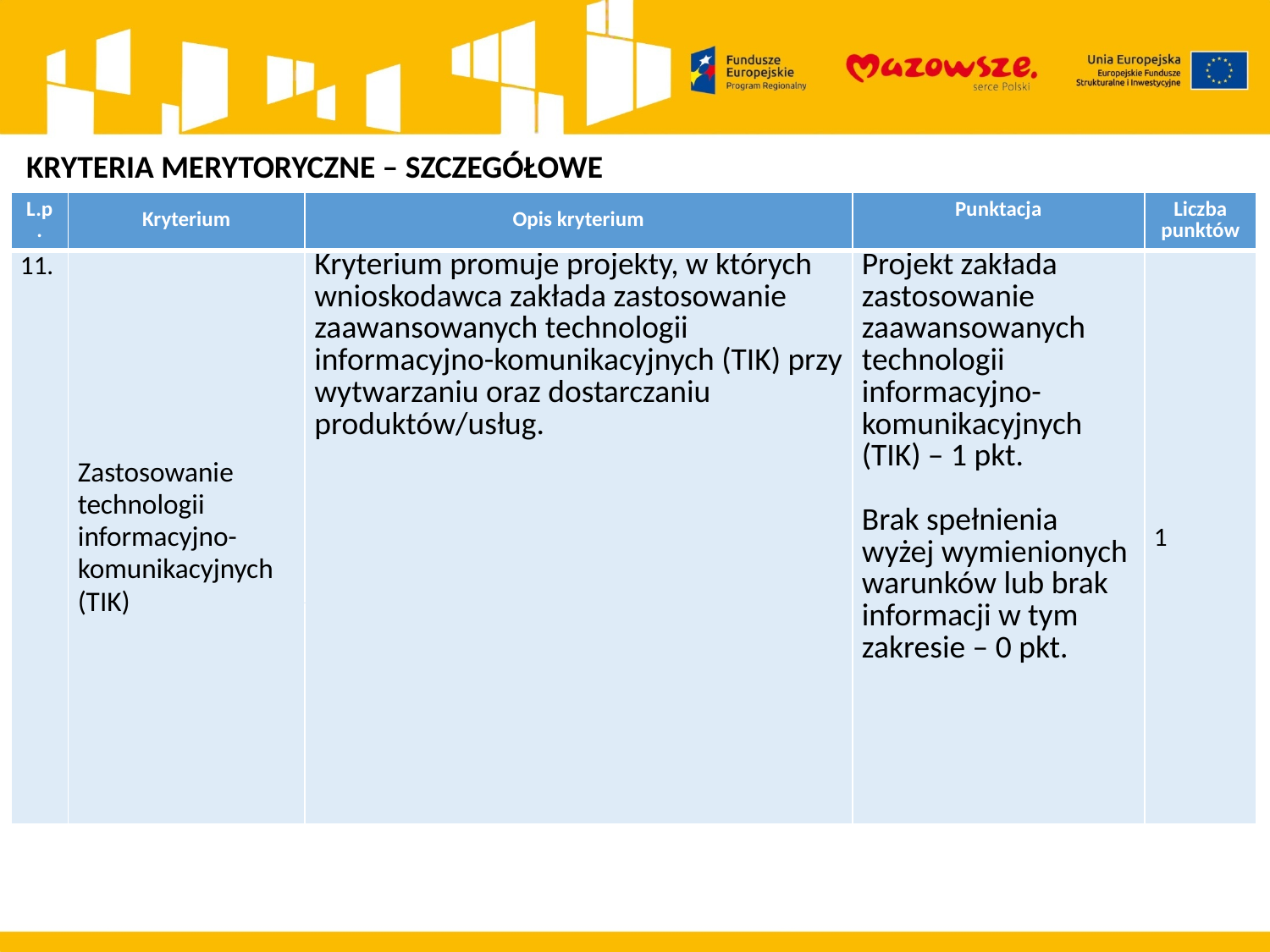

KRYTERIA MERYTORYCZNE – SZCZEGÓŁOWE
| L.p. | Kryterium | Opis kryterium | Punktacja | Liczba punktów |
| --- | --- | --- | --- | --- |
| 11. | Zastosowanie technologii informacyjno-komunikacyjnych (TIK) | Kryterium promuje projekty, w których wnioskodawca zakłada zastosowanie zaawansowanych technologii informacyjno-komunikacyjnych (TIK) przy wytwarzaniu oraz dostarczaniu produktów/usług. | Projekt zakłada zastosowanie zaawansowanych technologii informacyjno-komunikacyjnych (TIK) – 1 pkt.   Brak spełnienia wyżej wymienionych warunków lub brak informacji w tym zakresie – 0 pkt. | 1 |